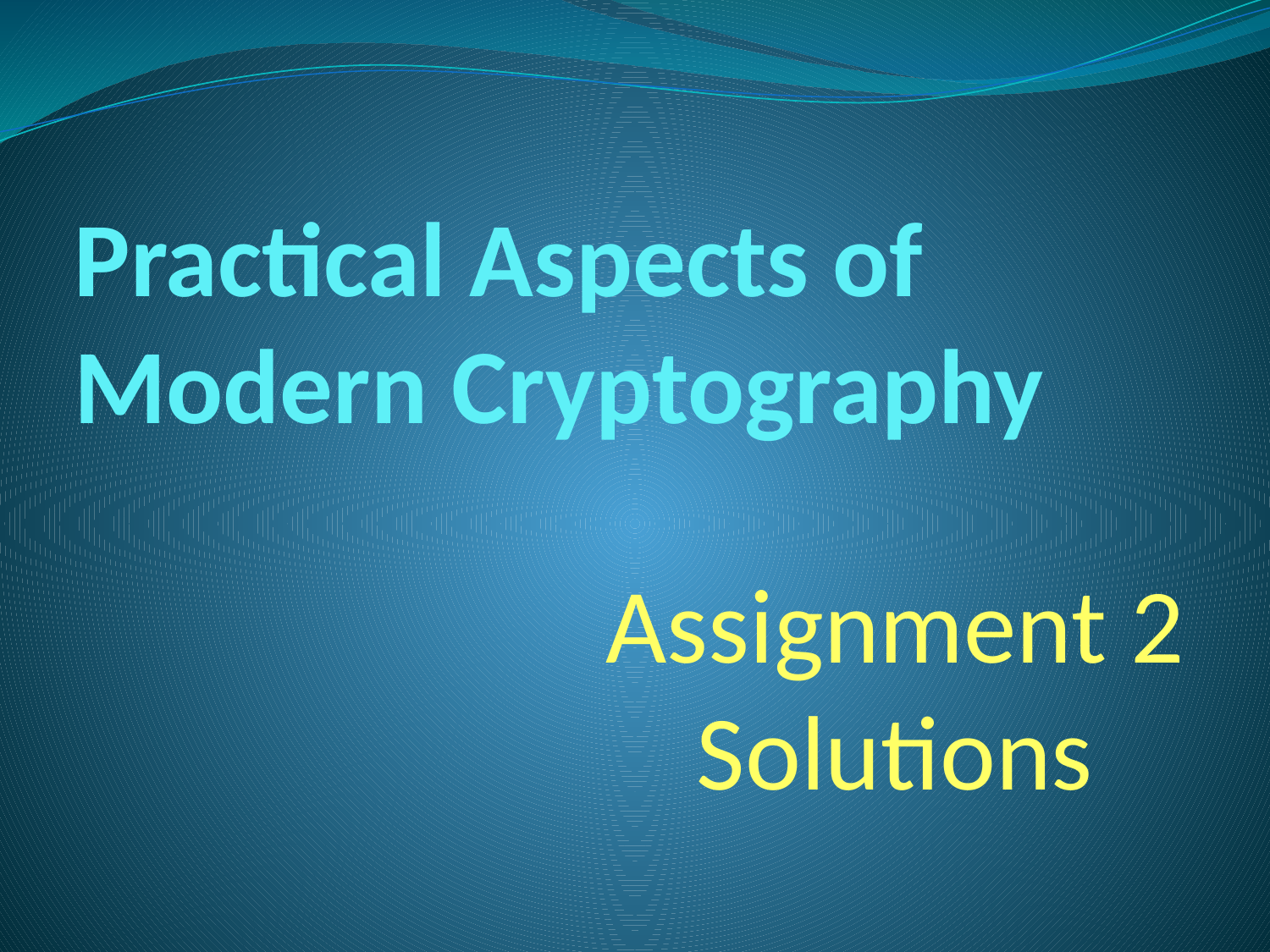

# Practical Aspects of Modern Cryptography
Assignment 2 Solutions